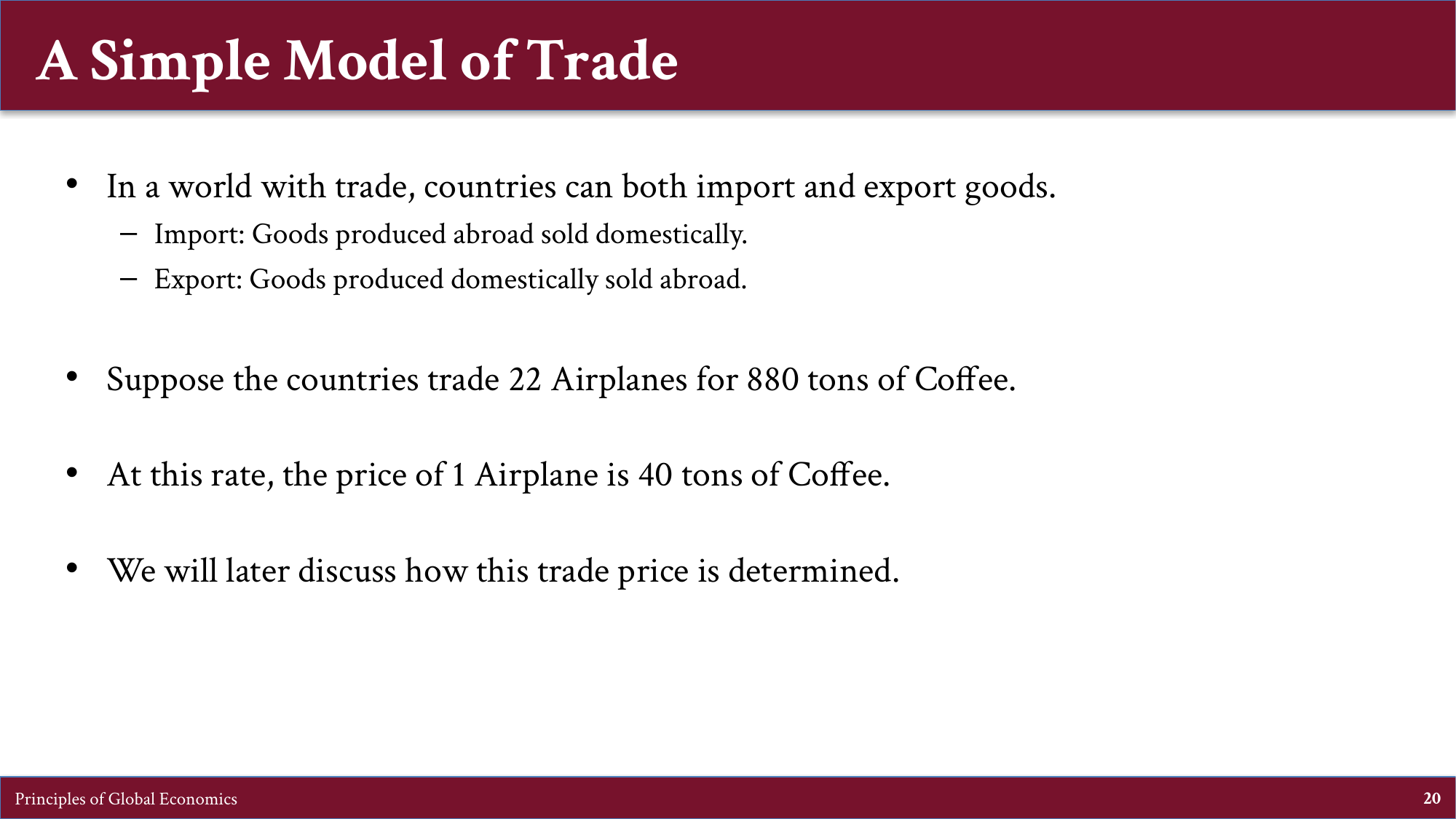

# A Simple Model of Trade
In a world with trade, countries can both import and export goods.
Import: Goods produced abroad sold domestically.
Export: Goods produced domestically sold abroad.

Suppose the countries trade 22 Airplanes for 880 tons of Coffee.

At this rate, the price of 1 Airplane is 40 tons of Coffee.

We will later discuss how this trade price is determined.

 Principles of Global Economics
20